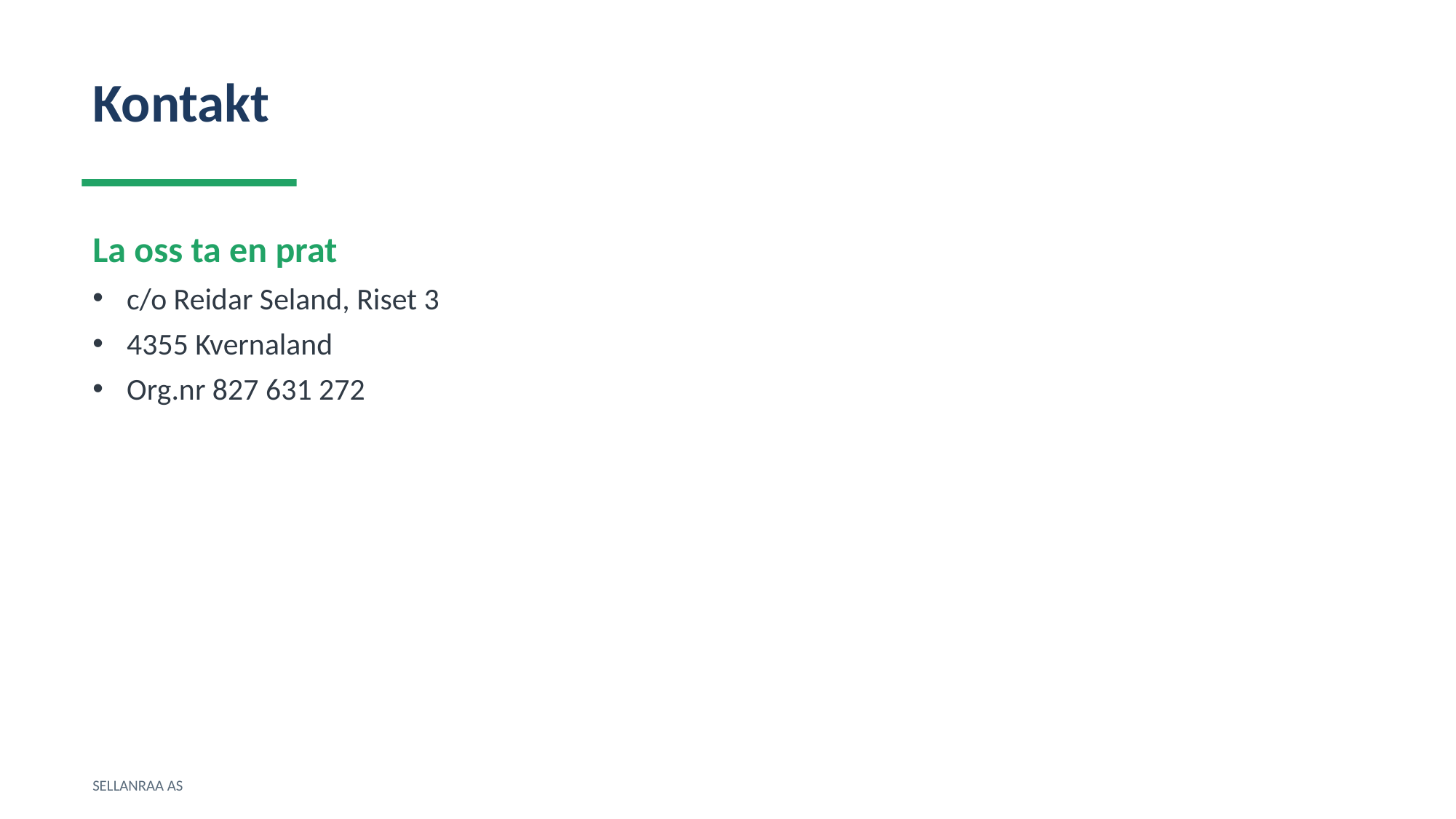

Kontakt

La oss ta en prat
c/o Reidar Seland, Riset 3
4355 Kvernaland
Org.nr 827 631 272
SELLANRAA AS